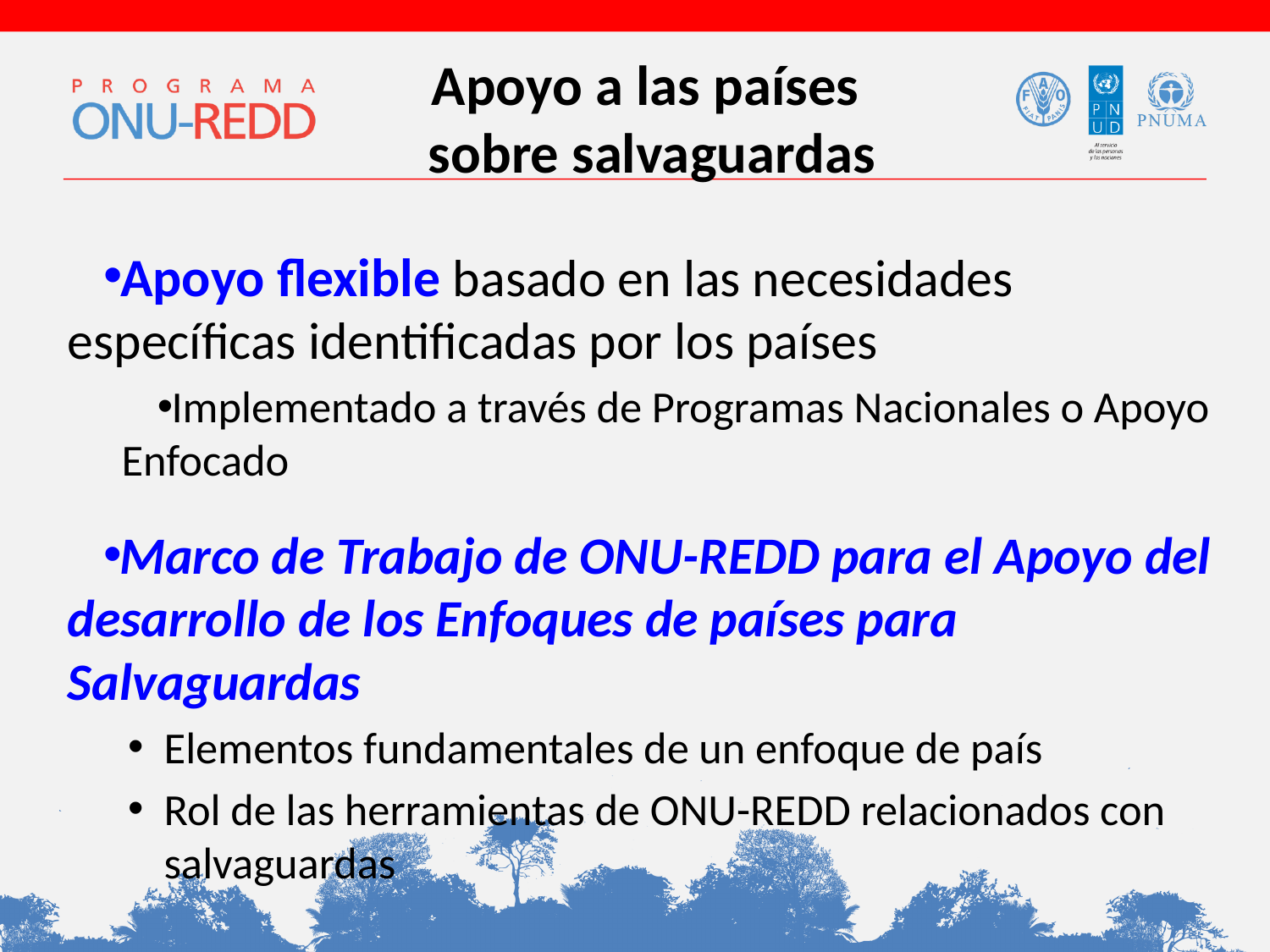

# Apoyo a las países sobre salvaguardas
Apoyo flexible basado en las necesidades específicas identificadas por los países
Implementado a través de Programas Nacionales o Apoyo Enfocado

Marco de Trabajo de ONU-REDD para el Apoyo del desarrollo de los Enfoques de países para Salvaguardas
Elementos fundamentales de un enfoque de país
Rol de las herramientas de ONU-REDD relacionados con salvaguardas